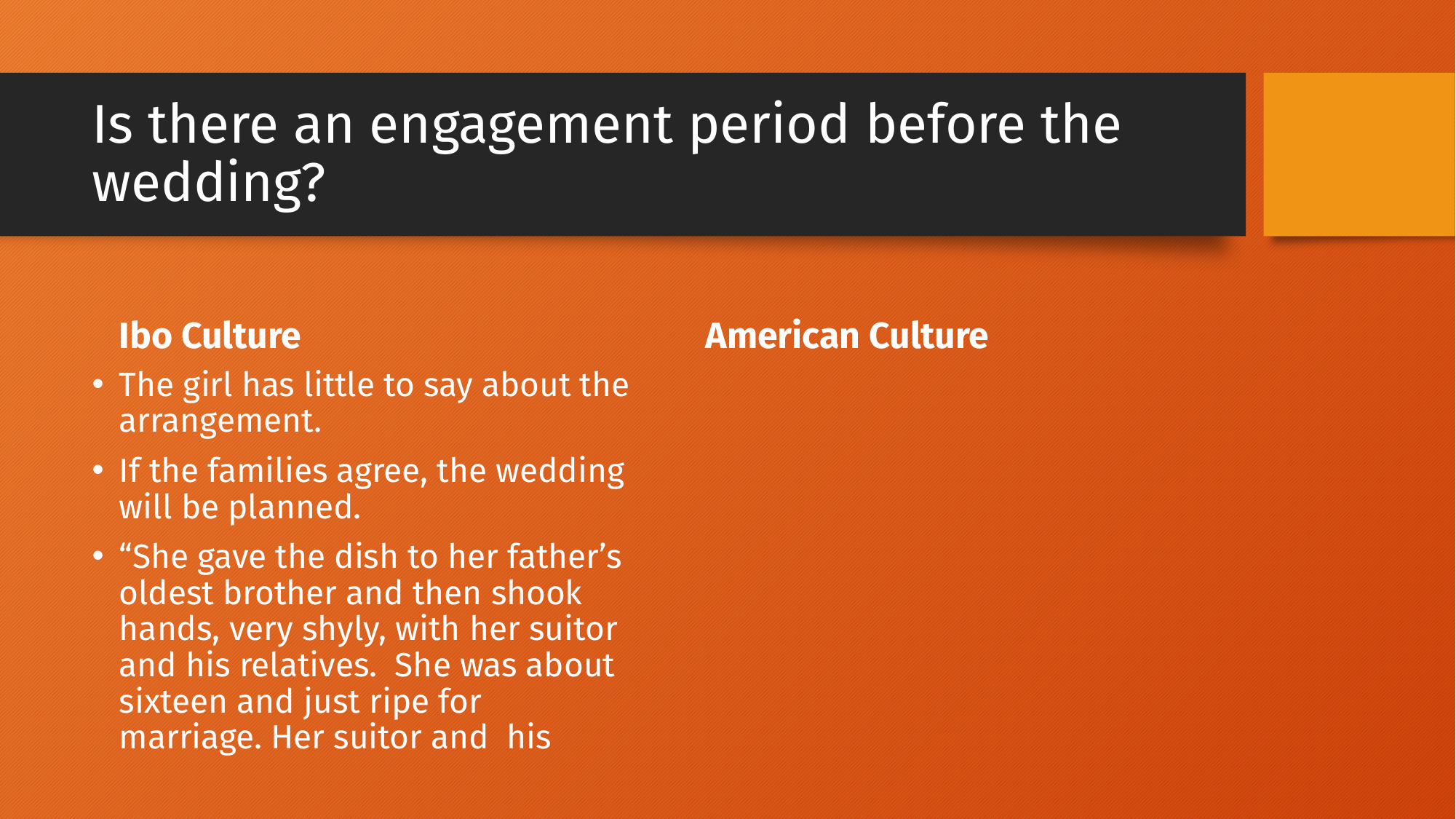

# Is there an engagement period before the wedding?
Ibo Culture
American Culture
The girl has little to say about the arrangement.
If the families agree, the wedding will be planned.
“She gave the dish to her father’s oldest brother and then shook hands, very shyly, with her suitor and his relatives.  She was about sixteen and just ripe for marriage. Her suitor and  his